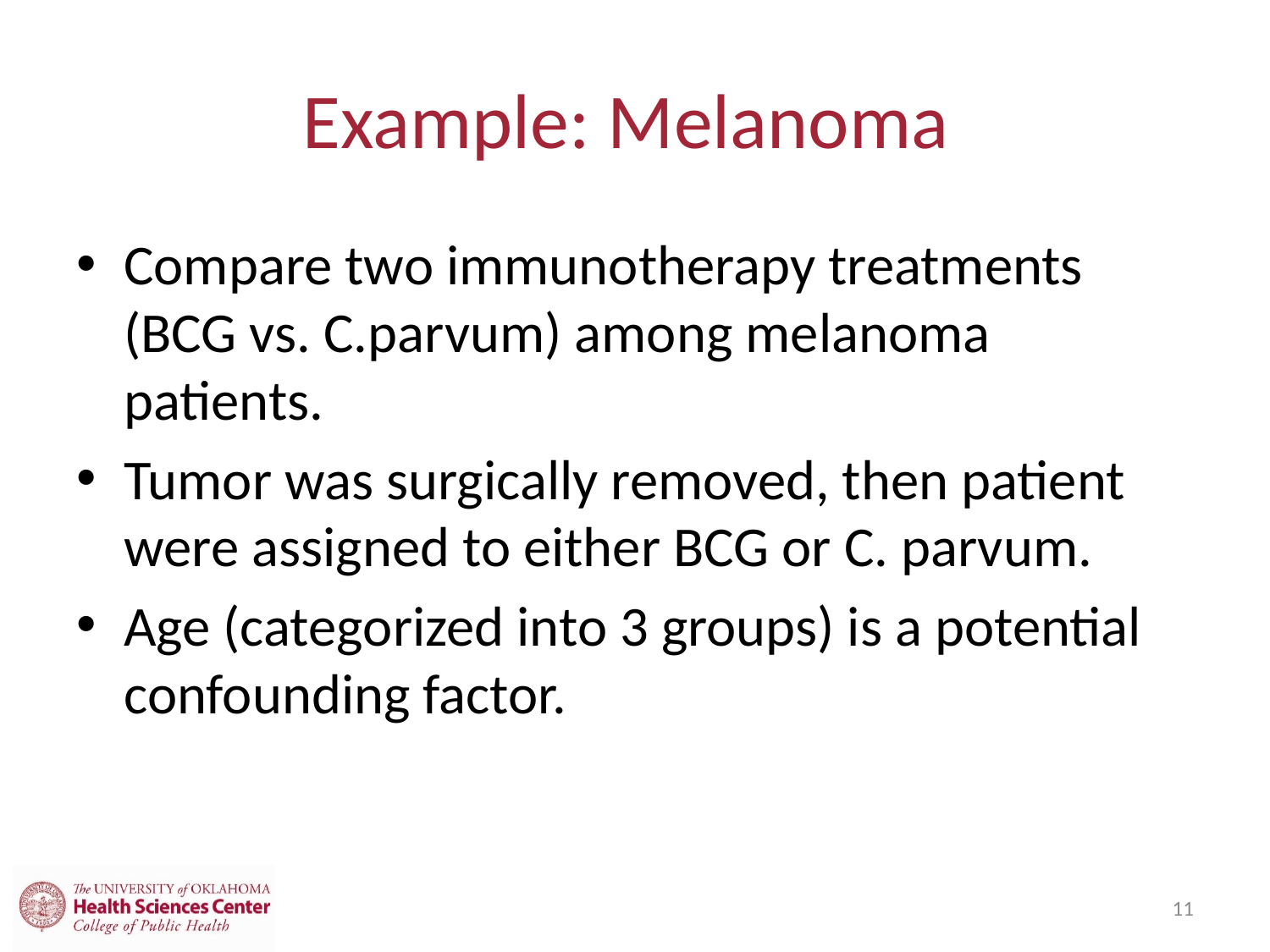

# Example: Melanoma
Compare two immunotherapy treatments (BCG vs. C.parvum) among melanoma patients.
Tumor was surgically removed, then patient were assigned to either BCG or C. parvum.
Age (categorized into 3 groups) is a potential confounding factor.

11